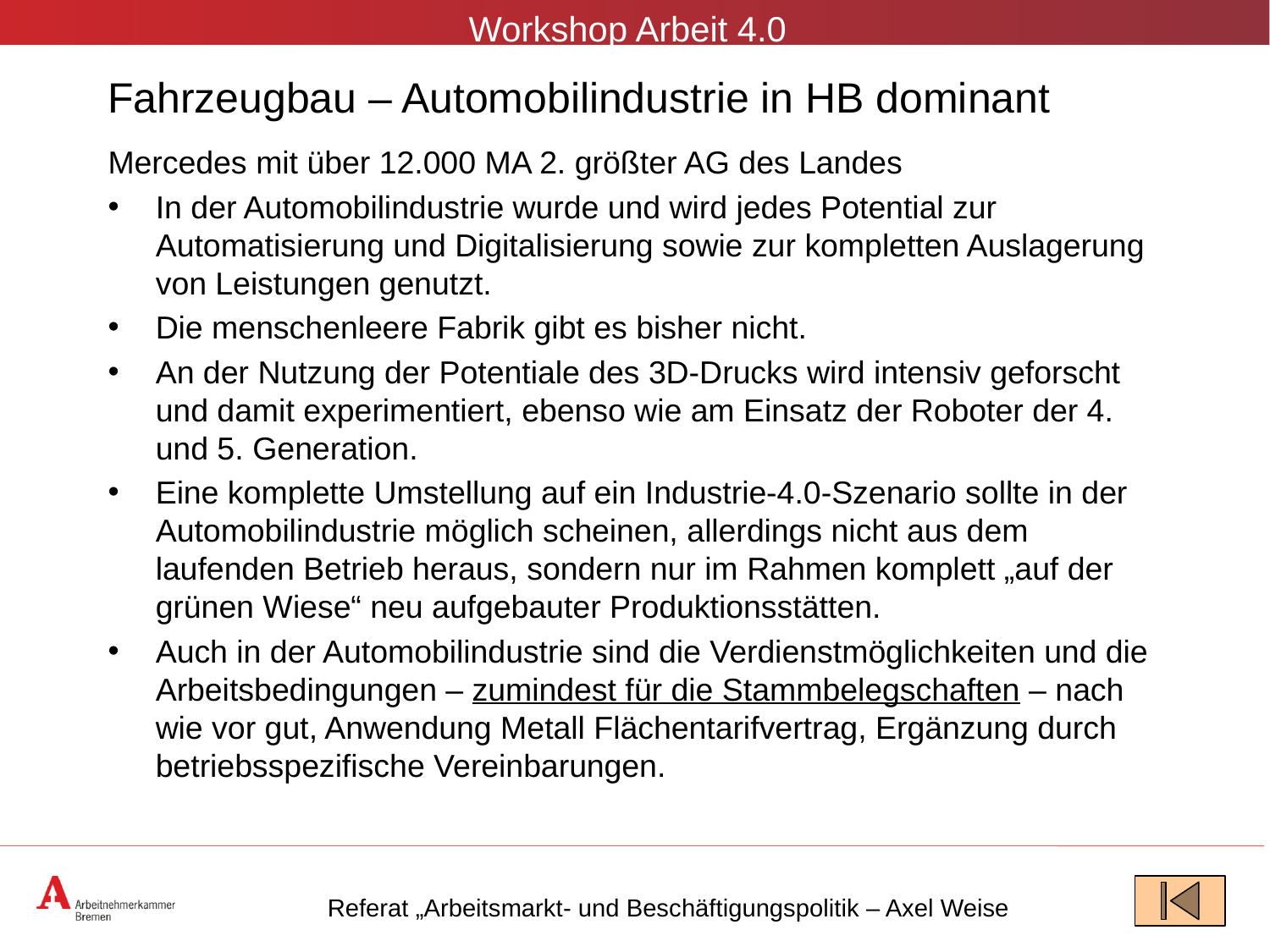

# Fahrzeugbau – Automobilindustrie in HB dominant
Mercedes mit über 12.000 MA 2. größter AG des Landes
In der Automobilindustrie wurde und wird jedes Potential zur Automatisierung und Digitalisierung sowie zur kompletten Auslagerung von Leistungen genutzt.
Die menschenleere Fabrik gibt es bisher nicht.
An der Nutzung der Potentiale des 3D-Drucks wird intensiv geforscht und damit experimentiert, ebenso wie am Einsatz der Roboter der 4. und 5. Generation.
Eine komplette Umstellung auf ein Industrie-4.0-Szenario sollte in der Automobilindustrie möglich scheinen, allerdings nicht aus dem laufenden Betrieb heraus, sondern nur im Rahmen komplett „auf der grünen Wiese“ neu aufgebauter Produktionsstätten.
Auch in der Automobilindustrie sind die Verdienstmöglichkeiten und die Arbeitsbedingungen – zumindest für die Stammbelegschaften – nach wie vor gut, Anwendung Metall Flächentarifvertrag, Ergänzung durch betriebsspezifische Vereinbarungen.
Referat „Arbeitsmarkt- und Beschäftigungspolitik – Axel Weise